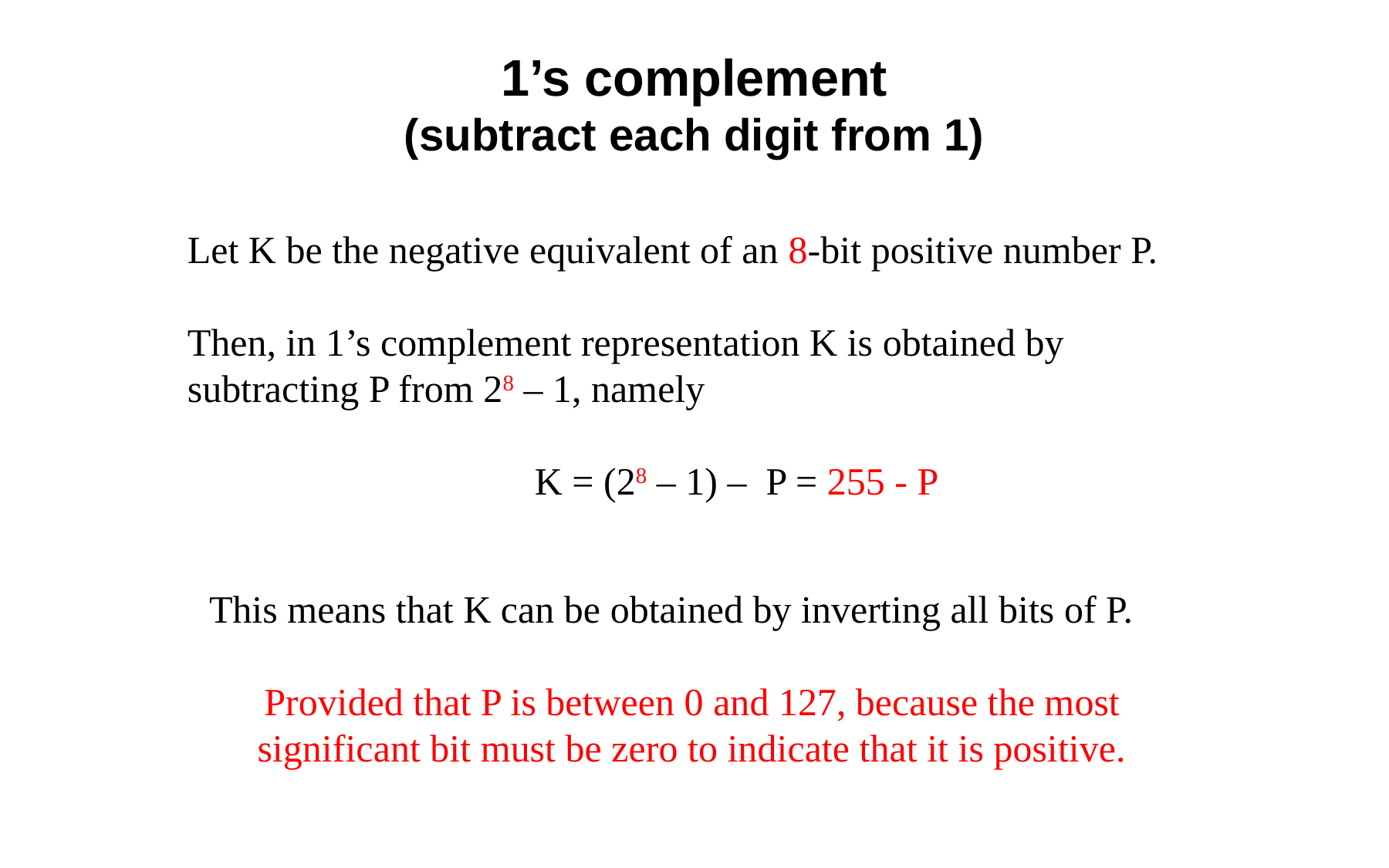

1’s complement
(subtract each digit from 1)
Let K be the negative equivalent of an 8-bit positive number P.

Then, in 1’s complement representation K is obtained by subtracting P from 28 – 1, namely

			K = (28 – 1) –  P = 255 - P
This means that K can be obtained by inverting all bits of P.

Provided that P is between 0 and 127, because the most significant bit must be zero to indicate that it is positive.